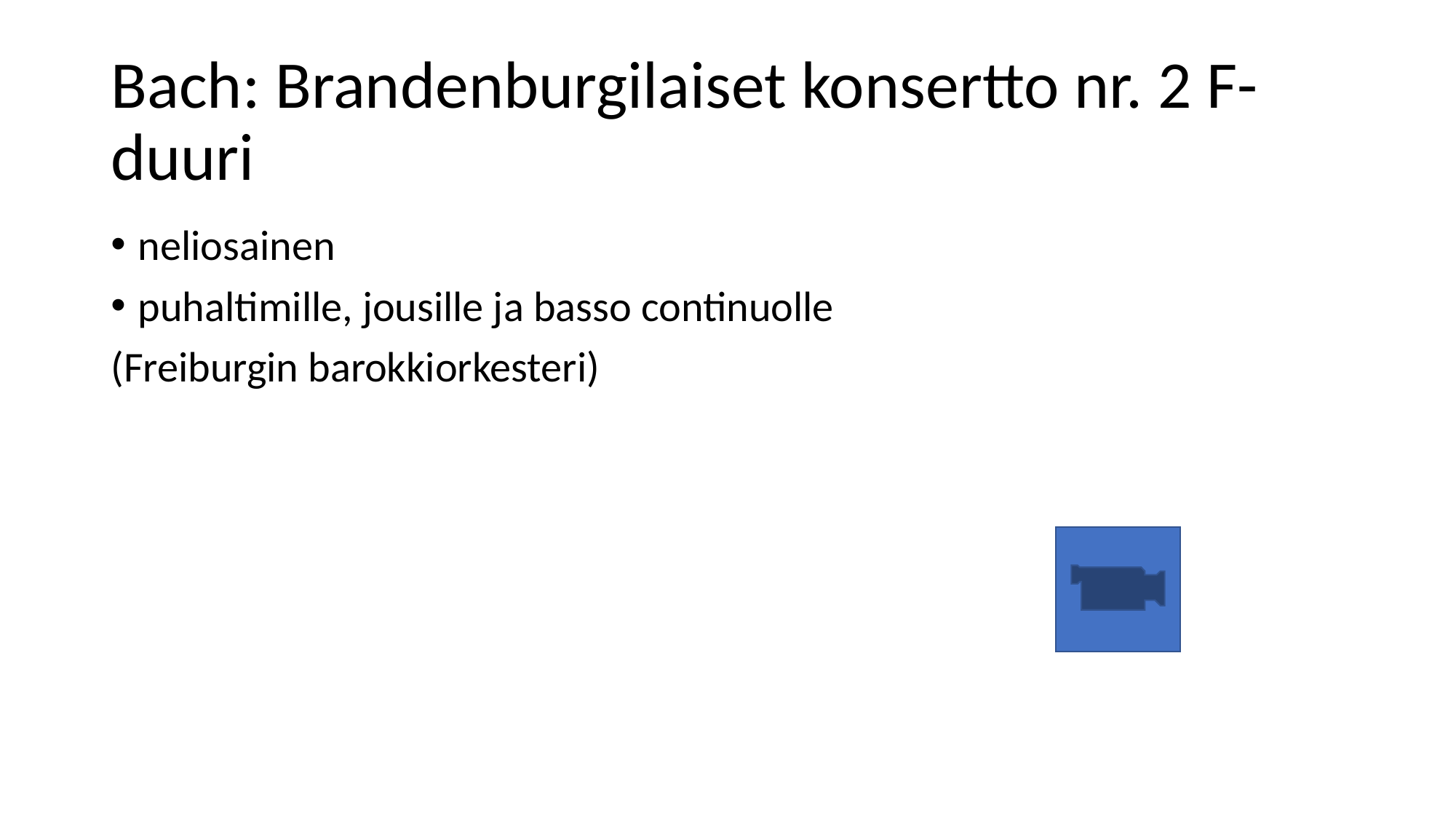

# Bach: Brandenburgilaiset konsertto nr. 2 F-duuri
neliosainen
puhaltimille, jousille ja basso continuolle
(Freiburgin barokkiorkesteri)